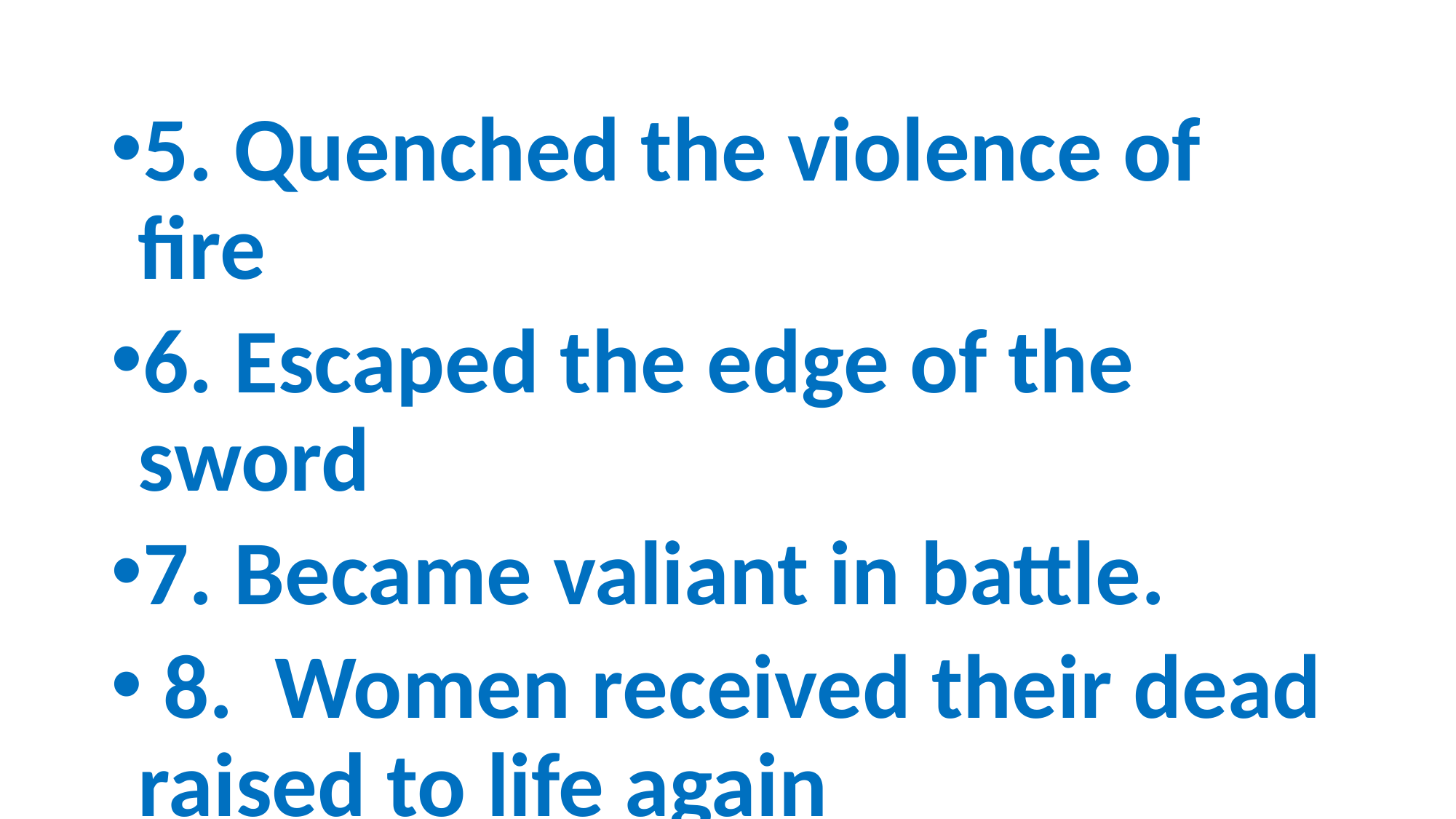

5. Quenched the violence of fire
6. Escaped the edge of the sword
7. Became valiant in battle.
 8.  Women received their dead raised to life again